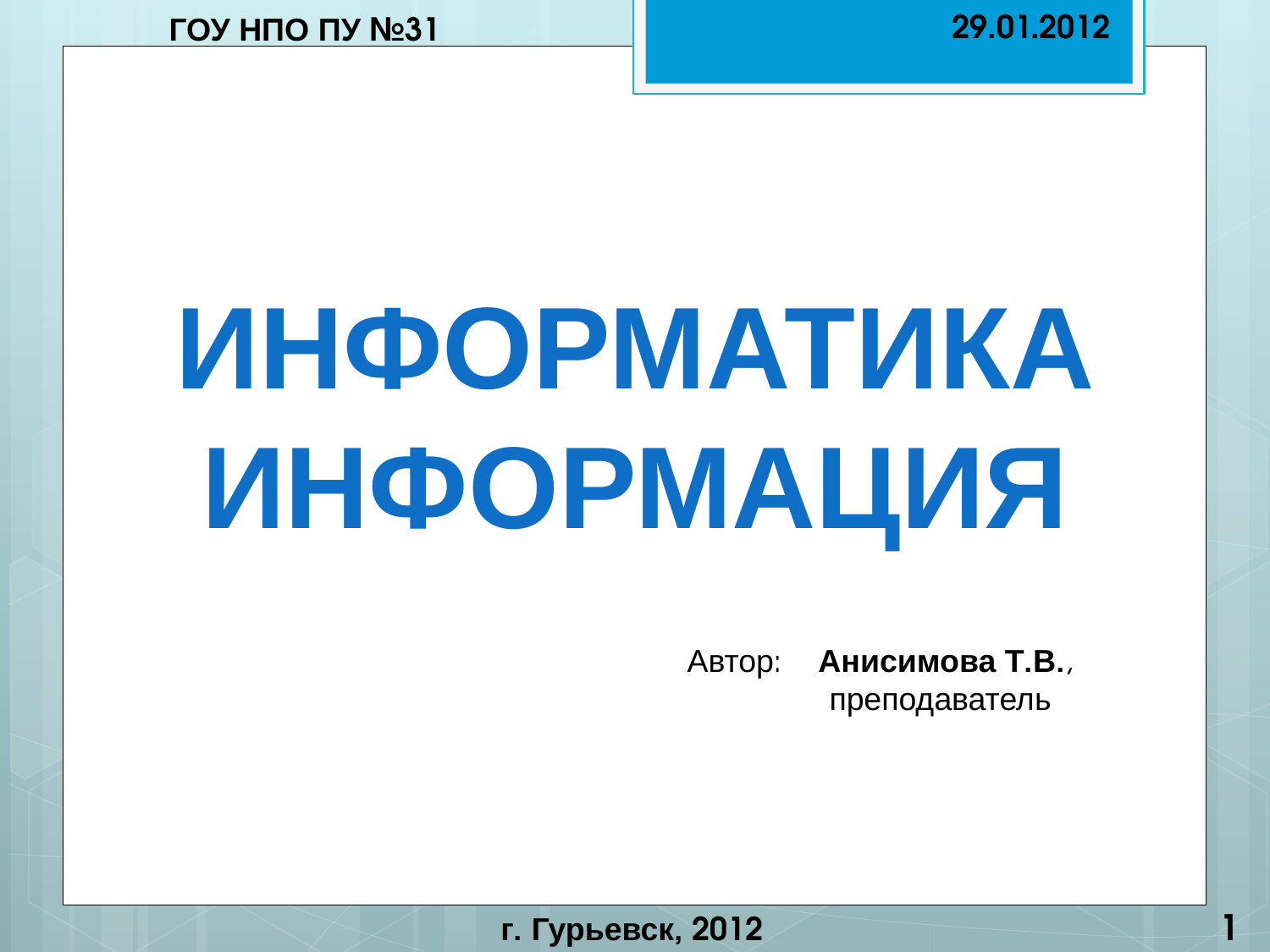

29.01.2012
ГОУ НПО ПУ №31
Информатика
Информация
Автор:    Анисимова Т.В.,
                преподаватель
г. Гурьевск, 2012
1